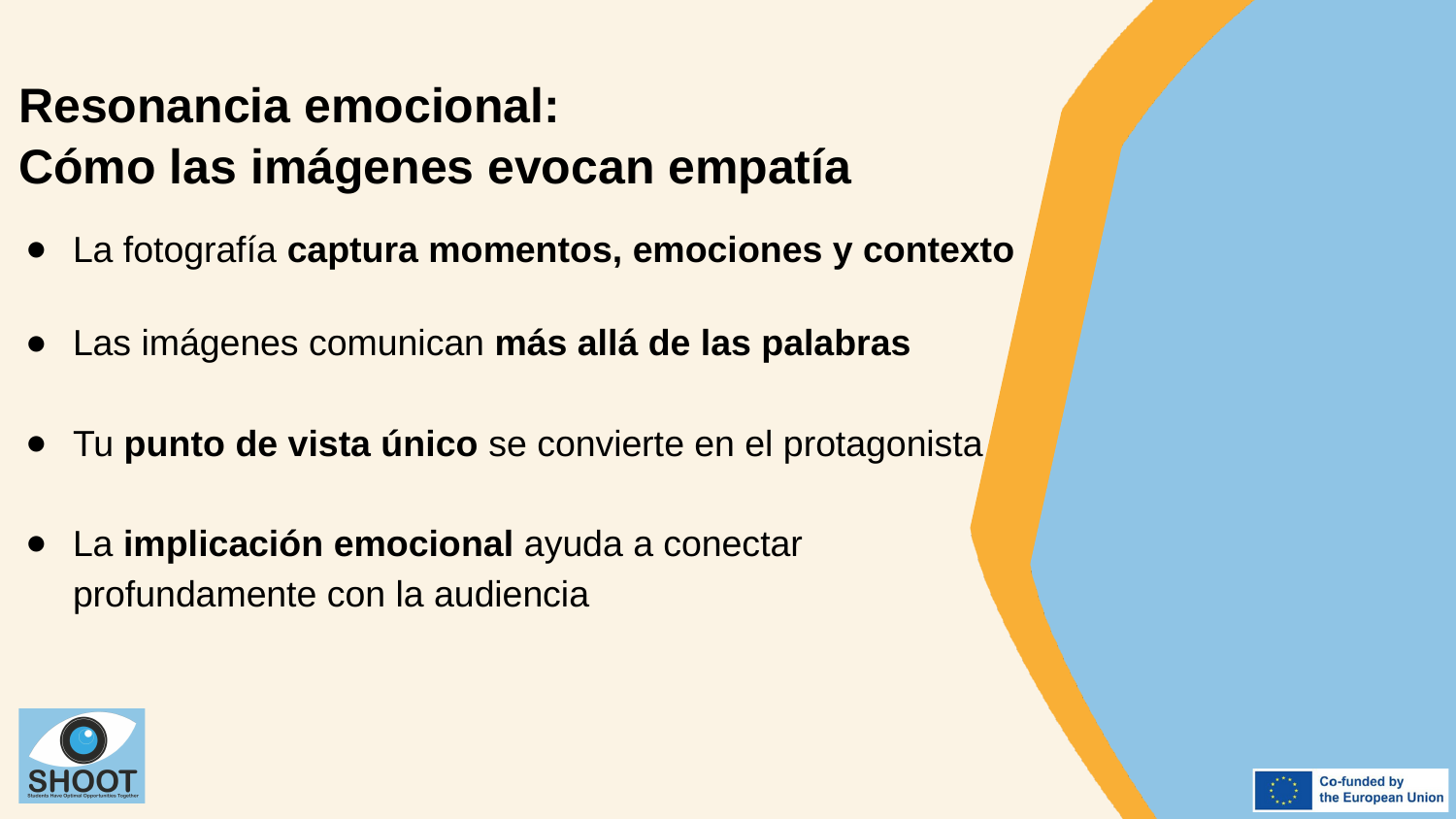

Resonancia emocional:
Cómo las imágenes evocan empatía
La fotografía captura momentos, emociones y contexto
Las imágenes comunican más allá de las palabras
Tu punto de vista único se convierte en el protagonista
La implicación emocional ayuda a conectar profundamente con la audiencia